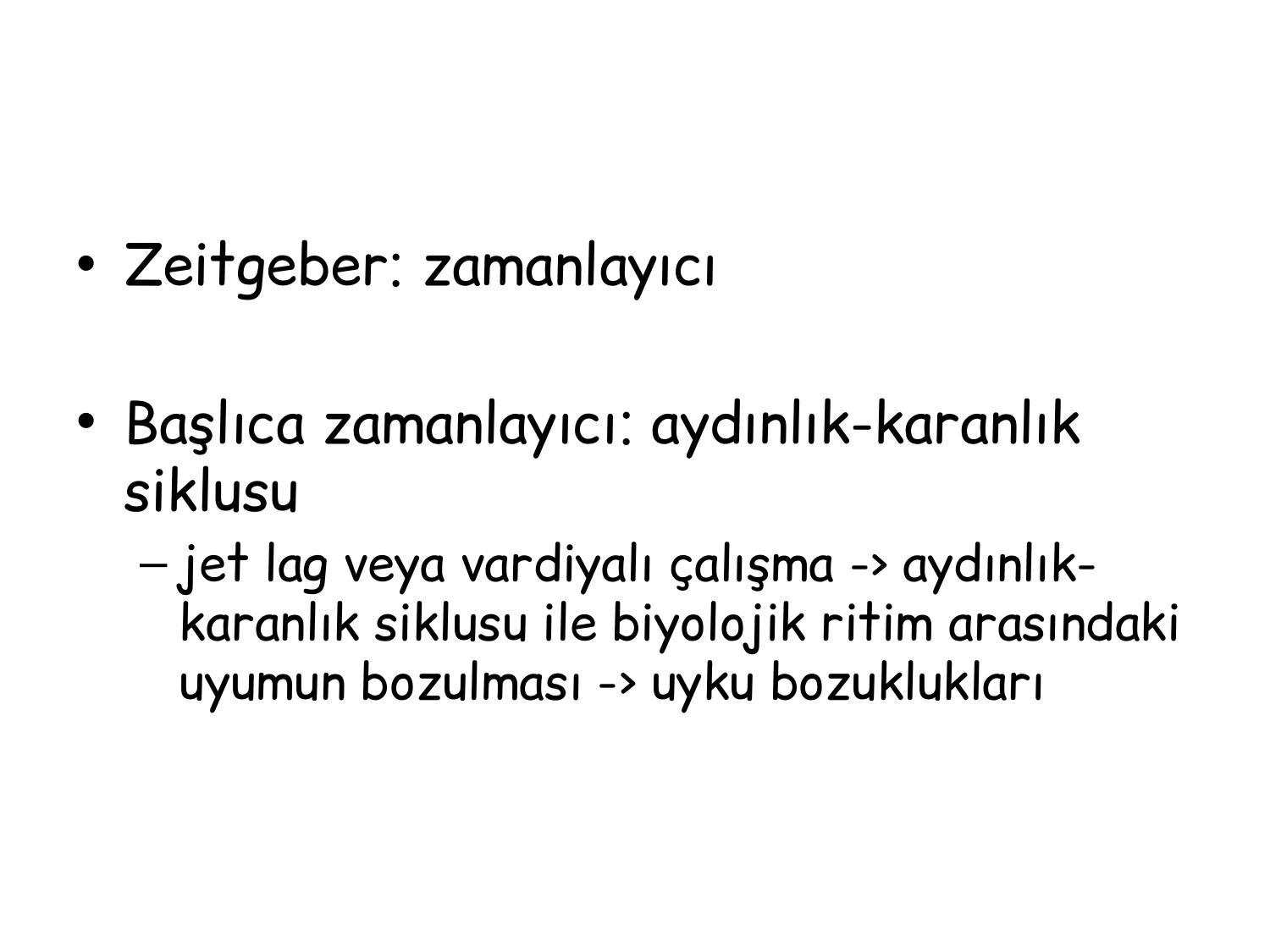

#
Zeitgeber: zamanlayıcı

Başlıca zamanlayıcı: aydınlık-karanlık siklusu
jet lag veya vardiyalı çalışma -> aydınlık-karanlık siklusu ile biyolojik ritim arasındaki uyumun bozulması -> uyku bozuklukları